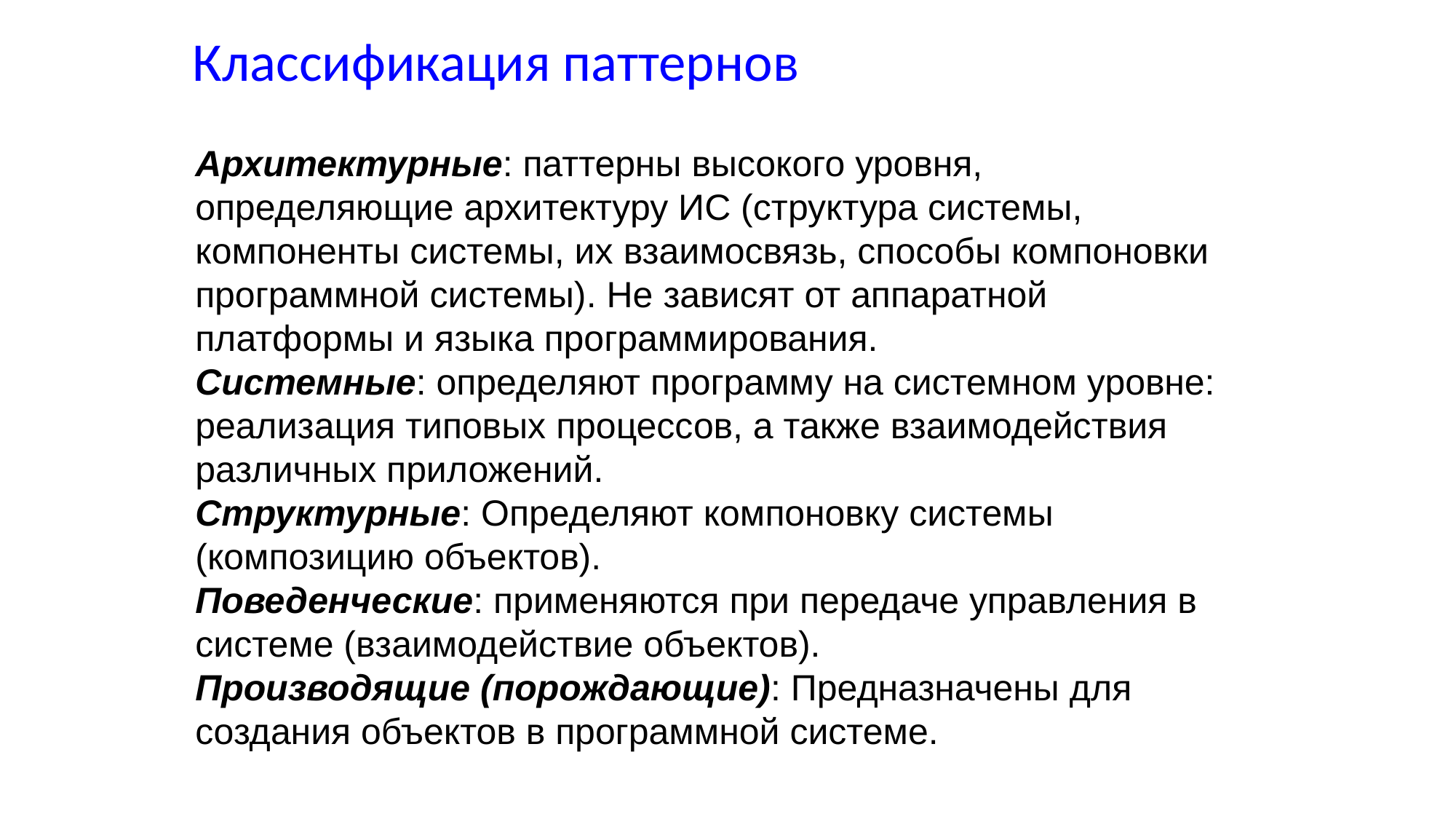

# Классификация паттернов
Архитектурные: паттерны высокого уровня, определяющие архитектуру ИС (структура системы, компоненты системы, их взаимосвязь, способы компоновки программной системы). Не зависят от аппаратной платформы и языка программирования.
Системные: определяют программу на системном уровне: реализация типовых процессов, а также взаимодействия различных приложений.
Структурные: Определяют компоновку системы (композицию объектов).
Поведенческие: применяются при передаче управления в системе (взаимодействие объектов).
Производящие (порождающие): Предназначены для создания объектов в программной системе.